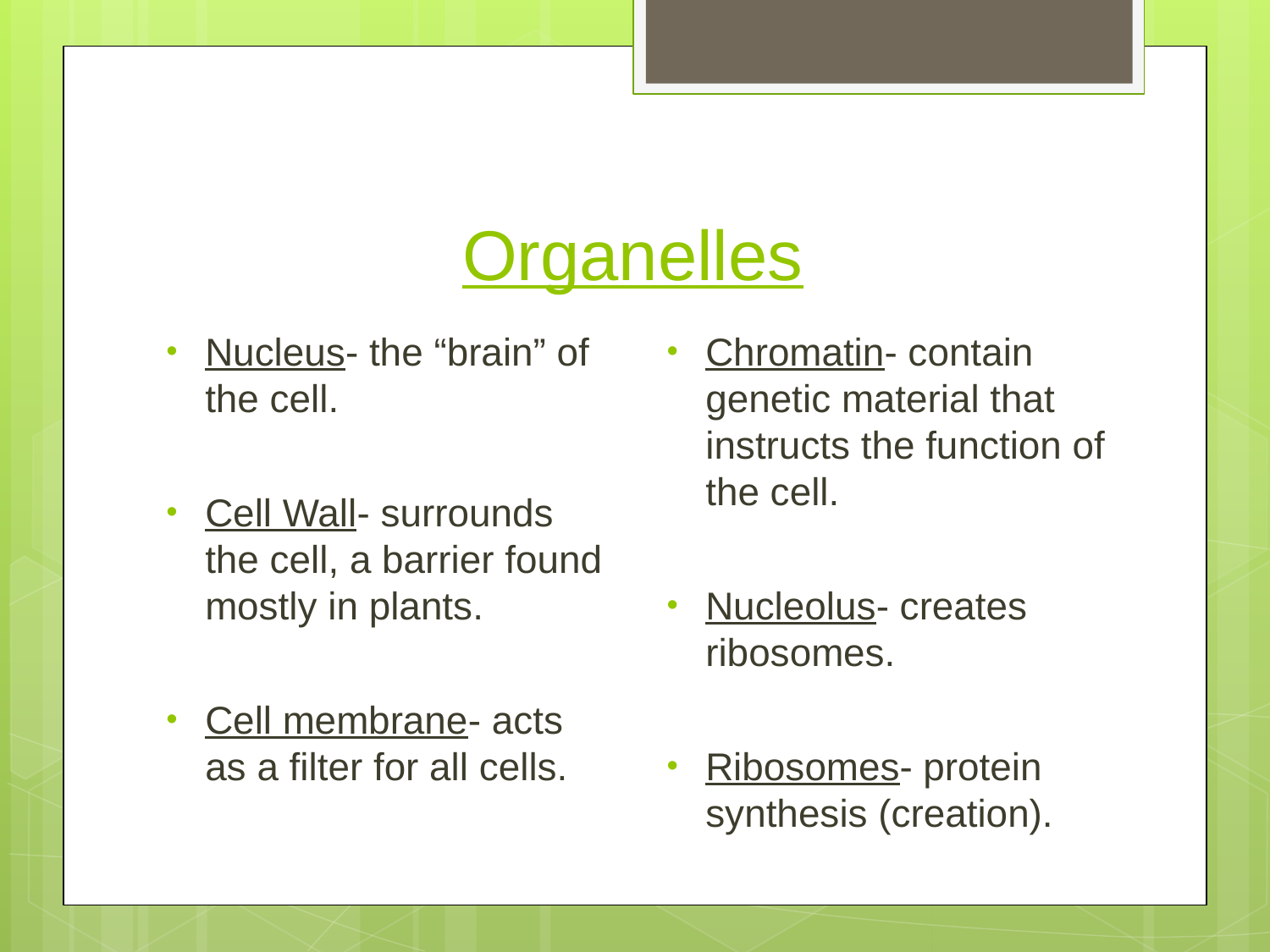

# Organelles
Nucleus- the “brain” of the cell.

Cell Wall- surrounds the cell, a barrier found mostly in plants.

Cell membrane- acts as a filter for all cells.

Chromatin- contain genetic material that instructs the function of the cell.

Nucleolus- creates ribosomes.

Ribosomes- protein synthesis (creation).